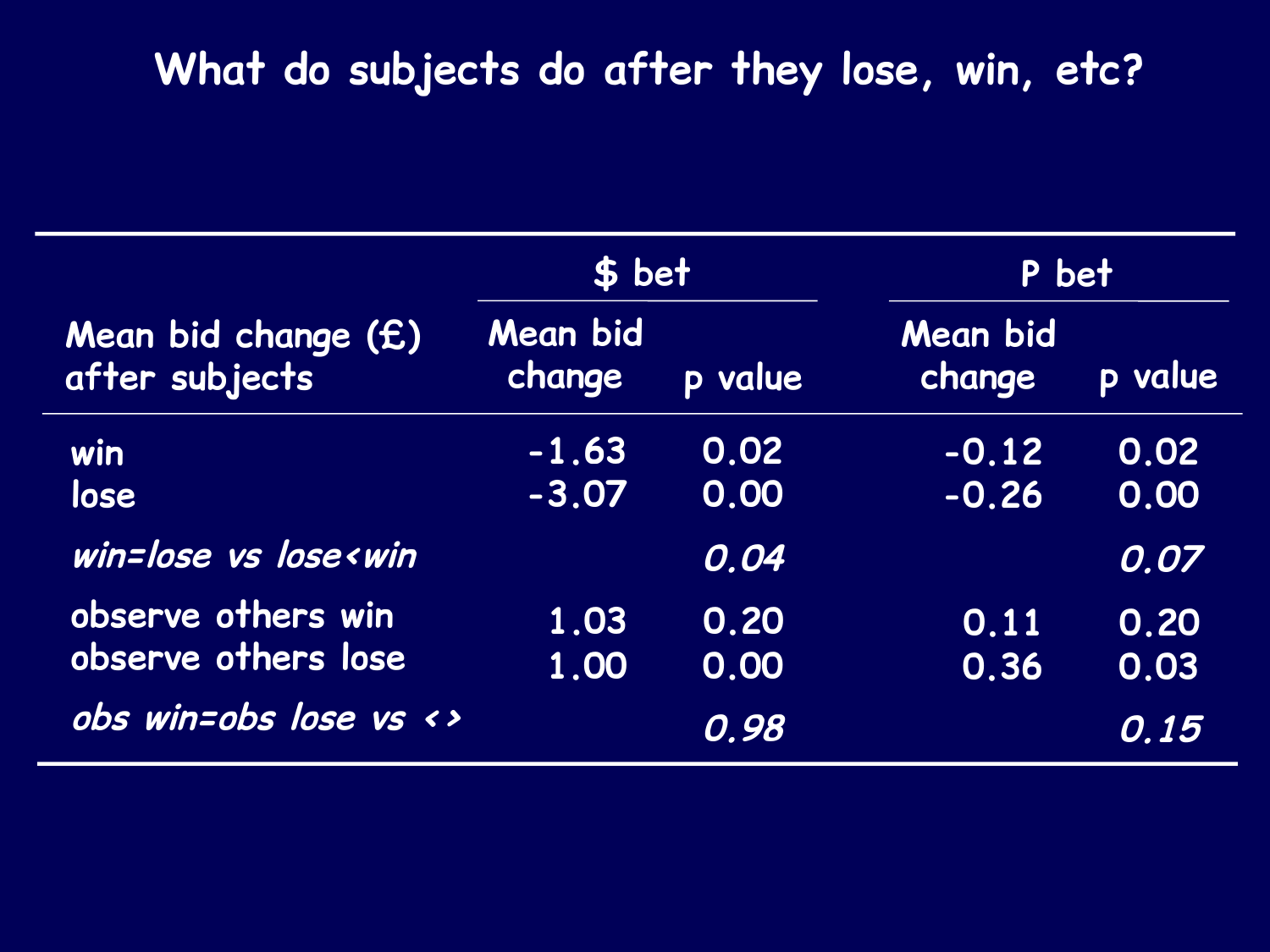

What do subjects do after they lose, win, etc?

$ bet
P bet

Mean bid change
Mean bid change
Mean bid change (£) after subjects
p value
p value

-1.63     0.02
-0.12     0.02
win
lose
win=lose vs lose<win
observe others win
observe others lose
obs win=obs lose vs <>
-3.07     0.00
-0.26     0.00
0.04
0.07
1.03     0.20
0.11     0.20
1.00     0.00
0.36     0.03
0.98
0.15